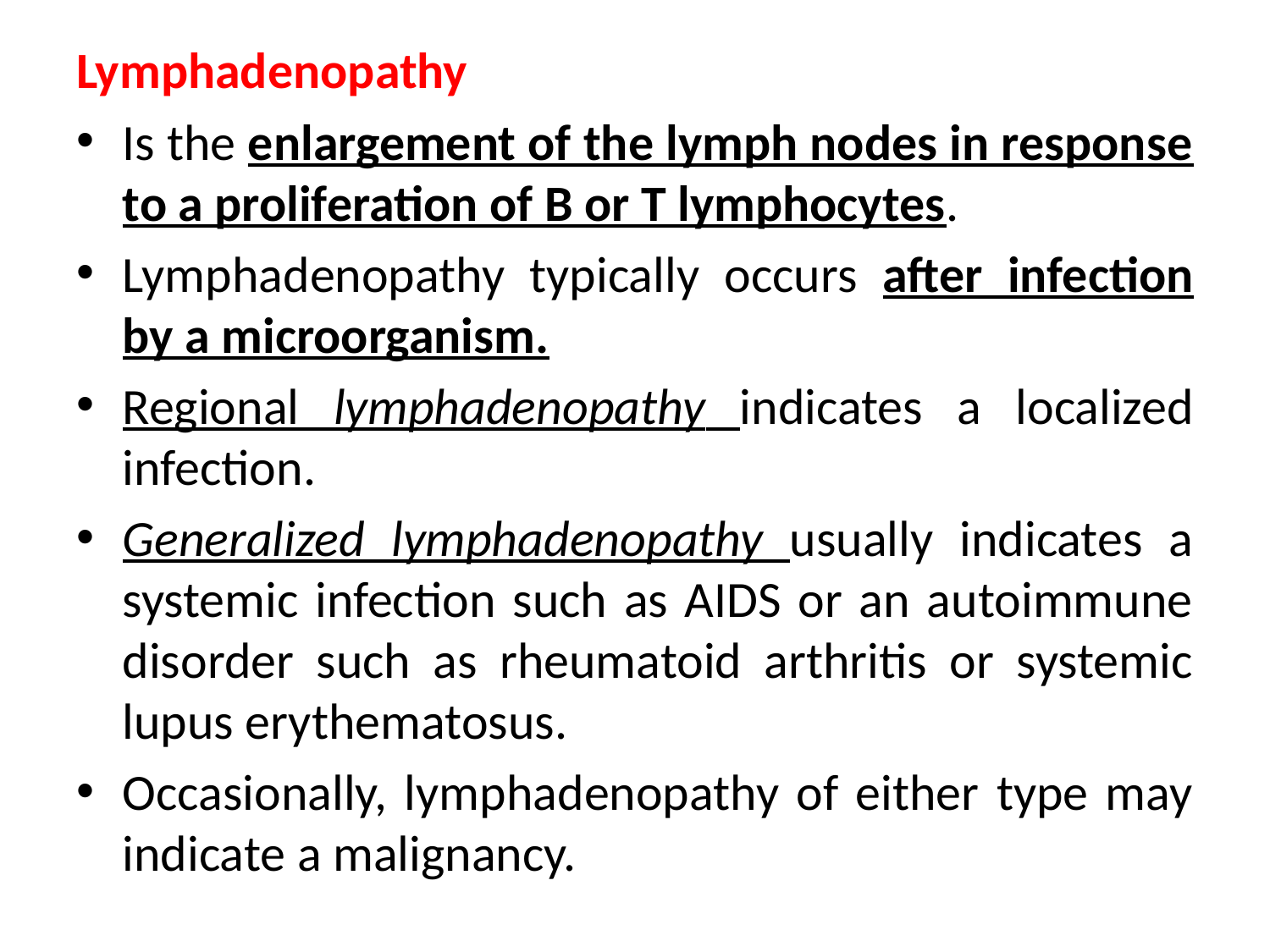

Lymphadenopathy
Is the enlargement of the lymph nodes in response to a proliferation of B or T lymphocytes.
Lymphadenopathy typically occurs after infection by a microorganism.
Regional lymphadenopathy indicates a localized infection.
Generalized lymphadenopathy usually indicates a systemic infection such as AIDS or an autoimmune disorder such as rheumatoid arthritis or systemic lupus erythematosus.
Occasionally, lymphadenopathy of either type may indicate a malignancy.